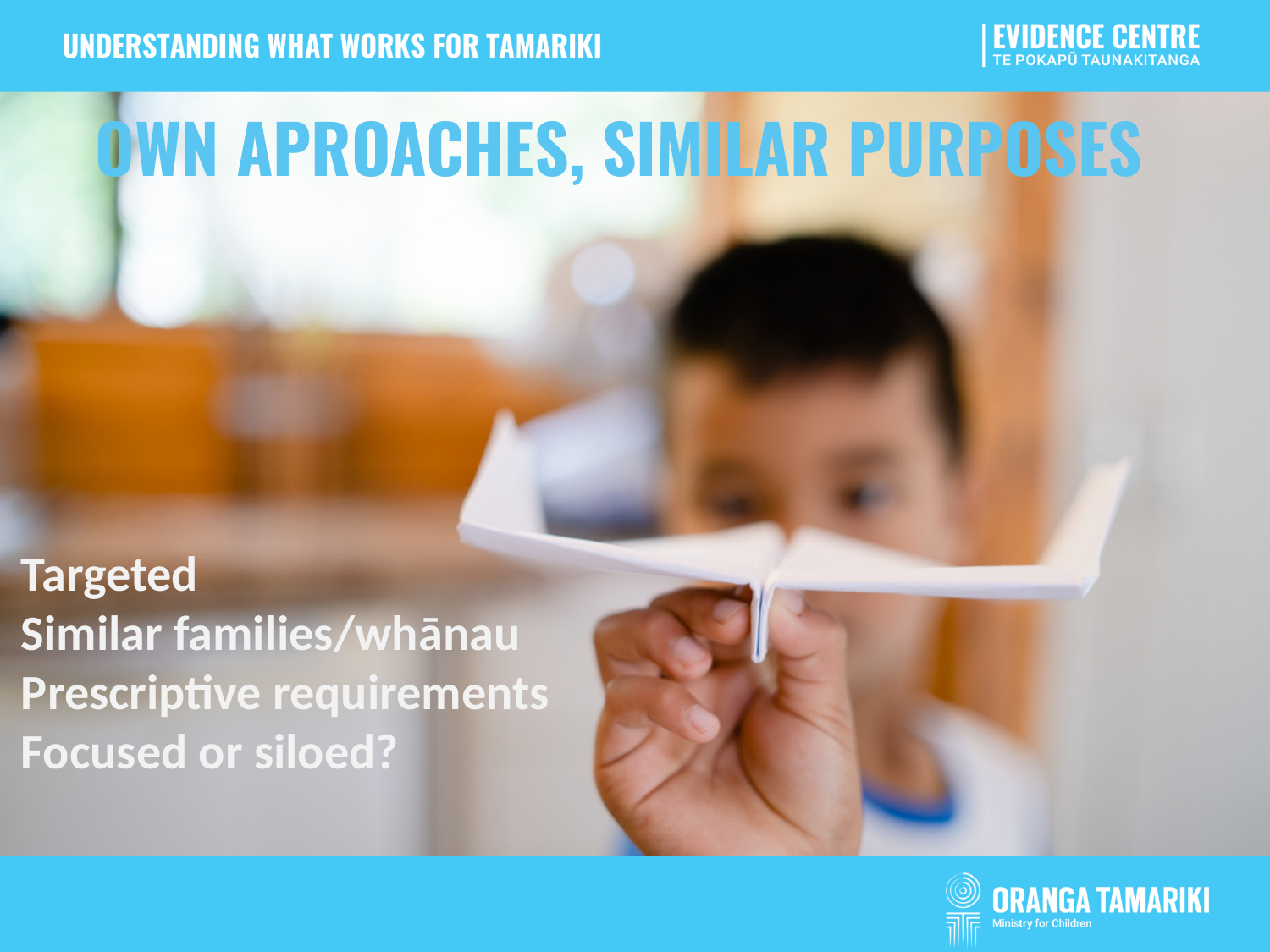

OWN APROACHES, SIMILAR PURPOSES
Targeted
Similar families/whānau
Prescriptive requirements
Focused or siloed?